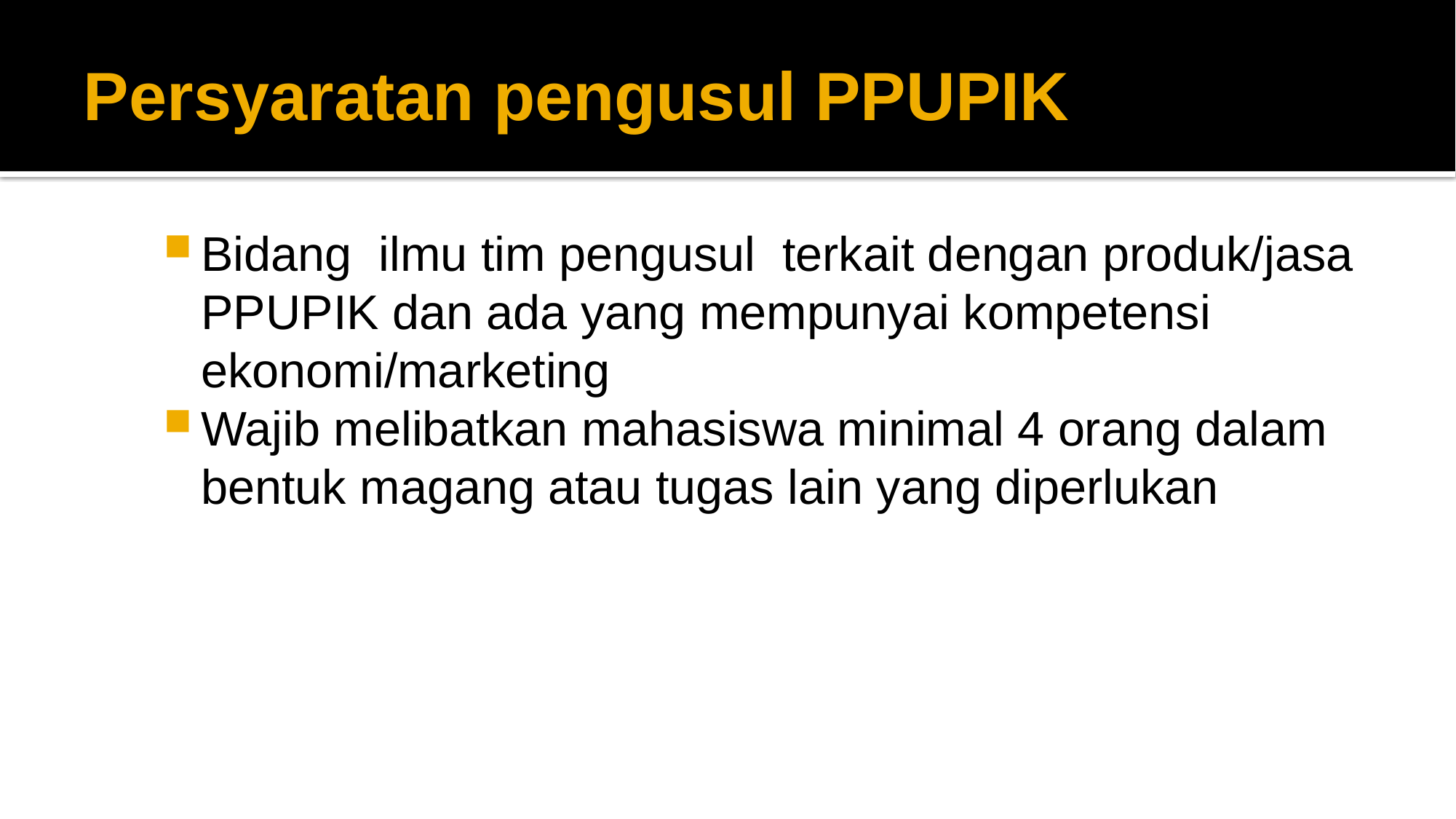

# Persyaratan pengusul PPUPIK
Bidang  ilmu tim pengusul  terkait dengan produk/jasa PPUPIK dan ada yang mempunyai kompetensi  ekonomi/marketing
Wajib melibatkan mahasiswa minimal 4 orang dalam bentuk magang atau tugas lain yang diperlukan